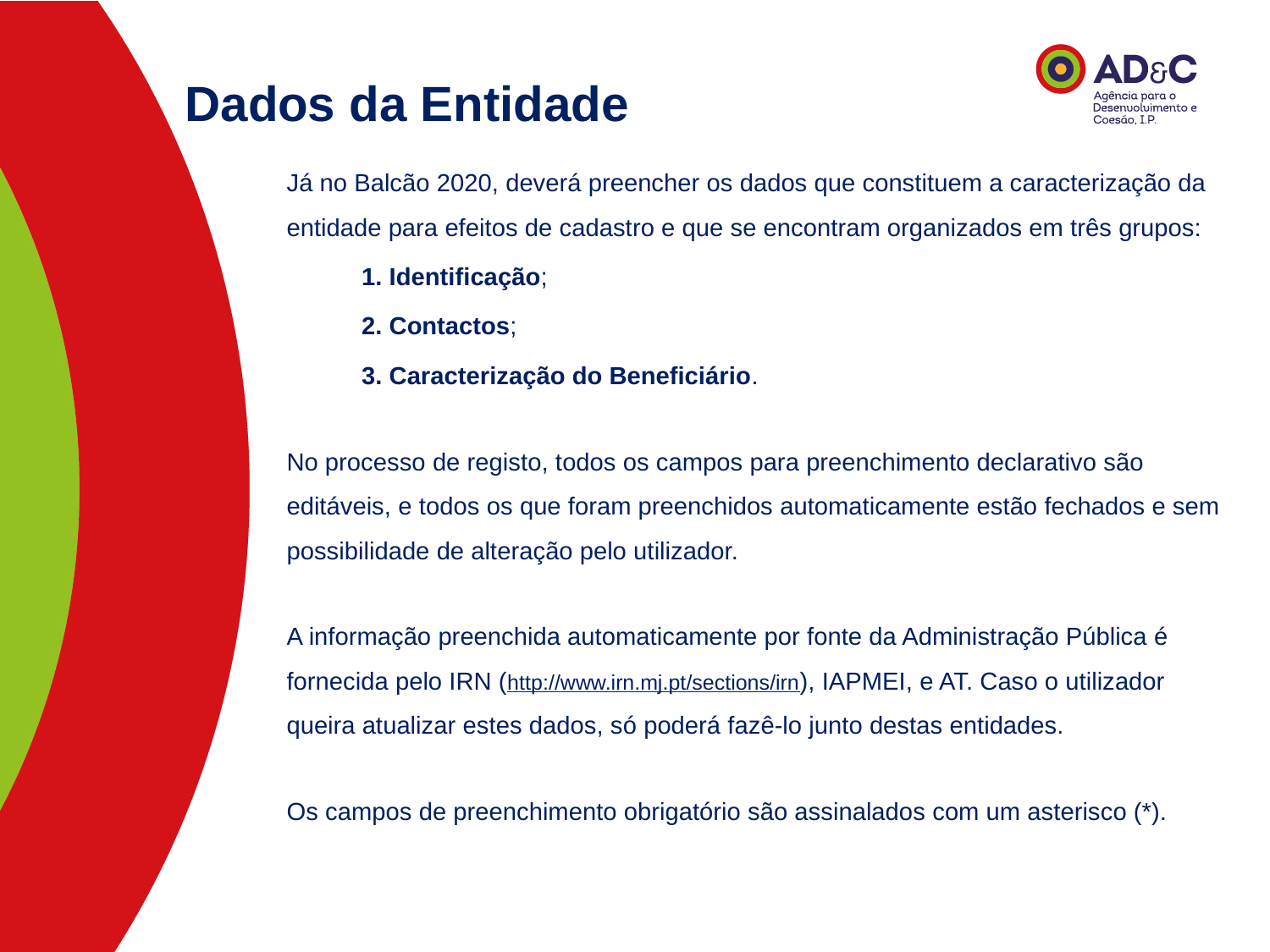

Dados da Entidade
Já no Balcão 2020, deverá preencher os dados que constituem a caracterização da entidade para efeitos de cadastro e que se encontram organizados em três grupos:
1. Identificação;
2. Contactos;
3. Caracterização do Beneficiário.

No processo de registo, todos os campos para preenchimento declarativo são editáveis, e todos os que foram preenchidos automaticamente estão fechados e sem possibilidade de alteração pelo utilizador.

A informação preenchida automaticamente por fonte da Administração Pública é fornecida pelo IRN (http://www.irn.mj.pt/sections/irn), IAPMEI, e AT. Caso o utilizador queira atualizar estes dados, só poderá fazê-lo junto destas entidades.

Os campos de preenchimento obrigatório são assinalados com um asterisco (*).